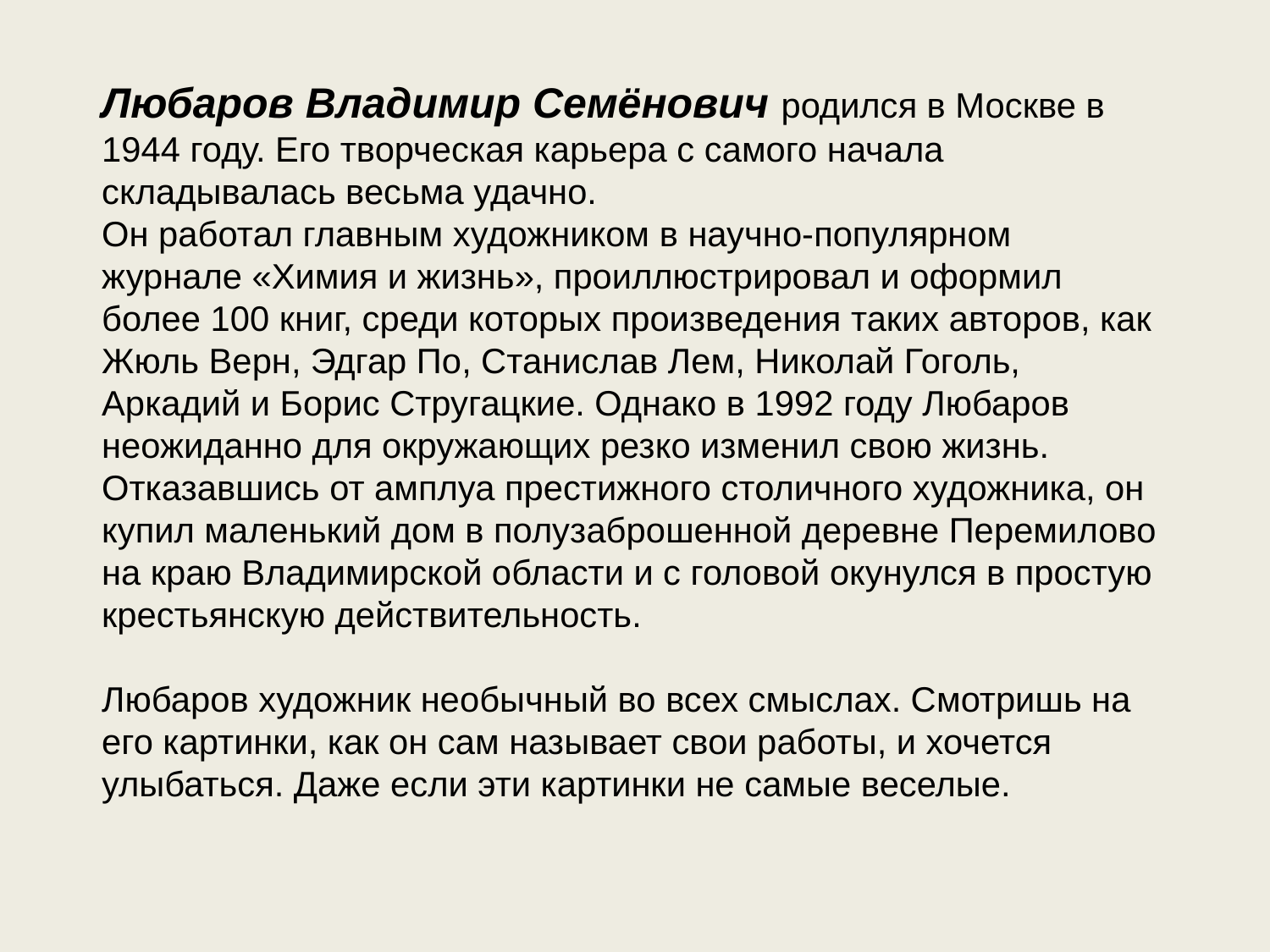

Любаров Владимир Семёнович родился в Москве в 1944 году. Его творческая карьера с самого начала складывалась весьма удачно.
Он работал главным художником в научно-популярном журнале «Химия и жизнь», проиллюстрировал и оформил более 100 книг, среди которых произведения таких авторов, как Жюль Верн, Эдгар По, Станислав Лем, Николай Гоголь, Аркадий и Борис Стругацкие. Однако в 1992 году Любаров неожиданно для окружающих резко изменил свою жизнь. Отказавшись от амплуа престижного столичного художника, он купил маленький дом в полузаброшенной деревне Перемилово на краю Владимирской области и с головой окунулся в простую крестьянскую действительность.

Любаров художник необычный во всех смыслах. Смотришь на его картинки, как он сам называет свои работы, и хочется улыбаться. Даже если эти картинки не самые веселые.